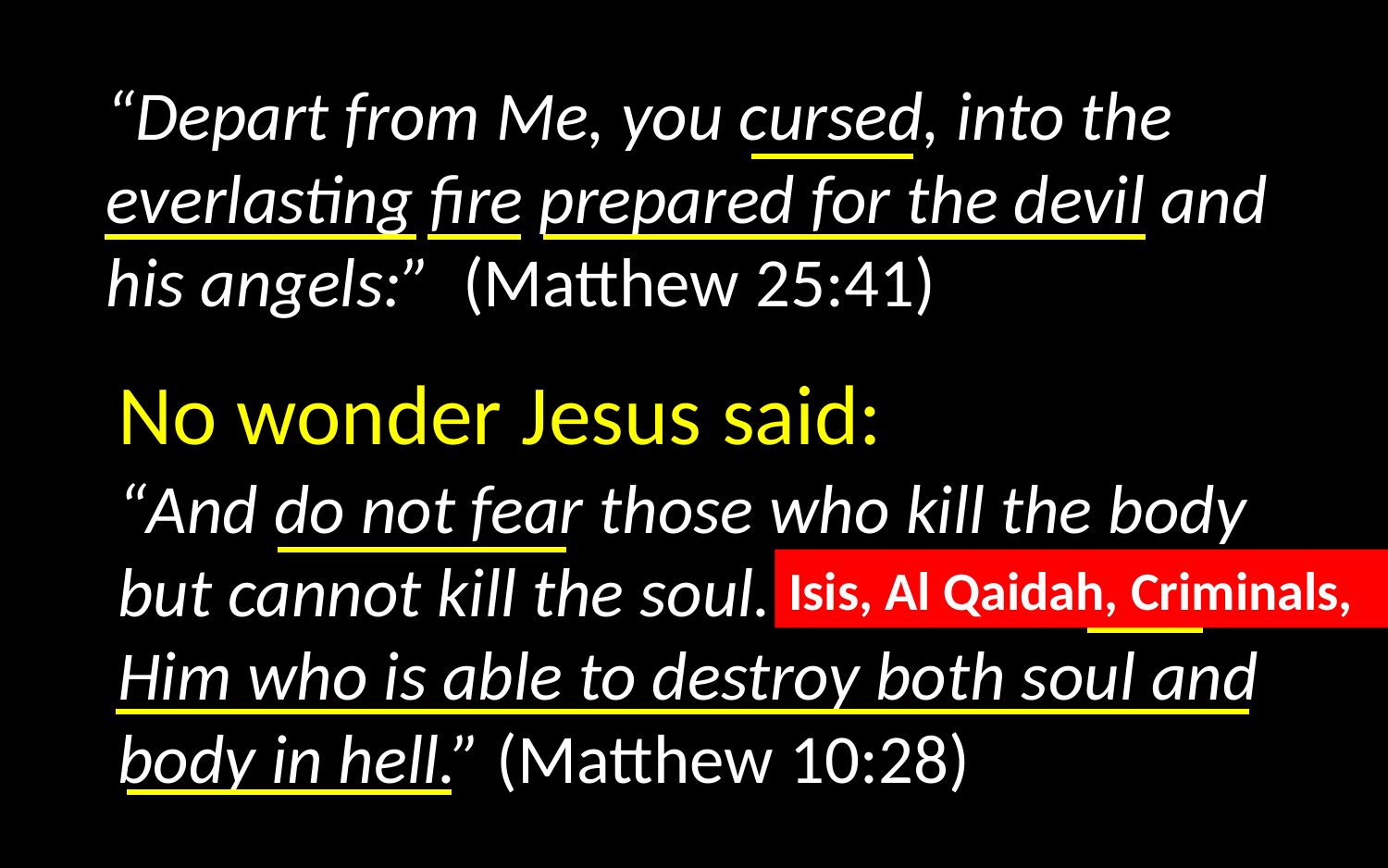

“Depart from Me, you cursed, into the everlasting fire prepared for the devil and his angels:”  (Matthew 25:41)
No wonder Jesus said:
“And do not fear those who kill the body but cannot kill the soul. But rather fear Him who is able to destroy both soul and body in hell.” (Matthew 10:28)
Isis, Al Qaidah, Criminals,